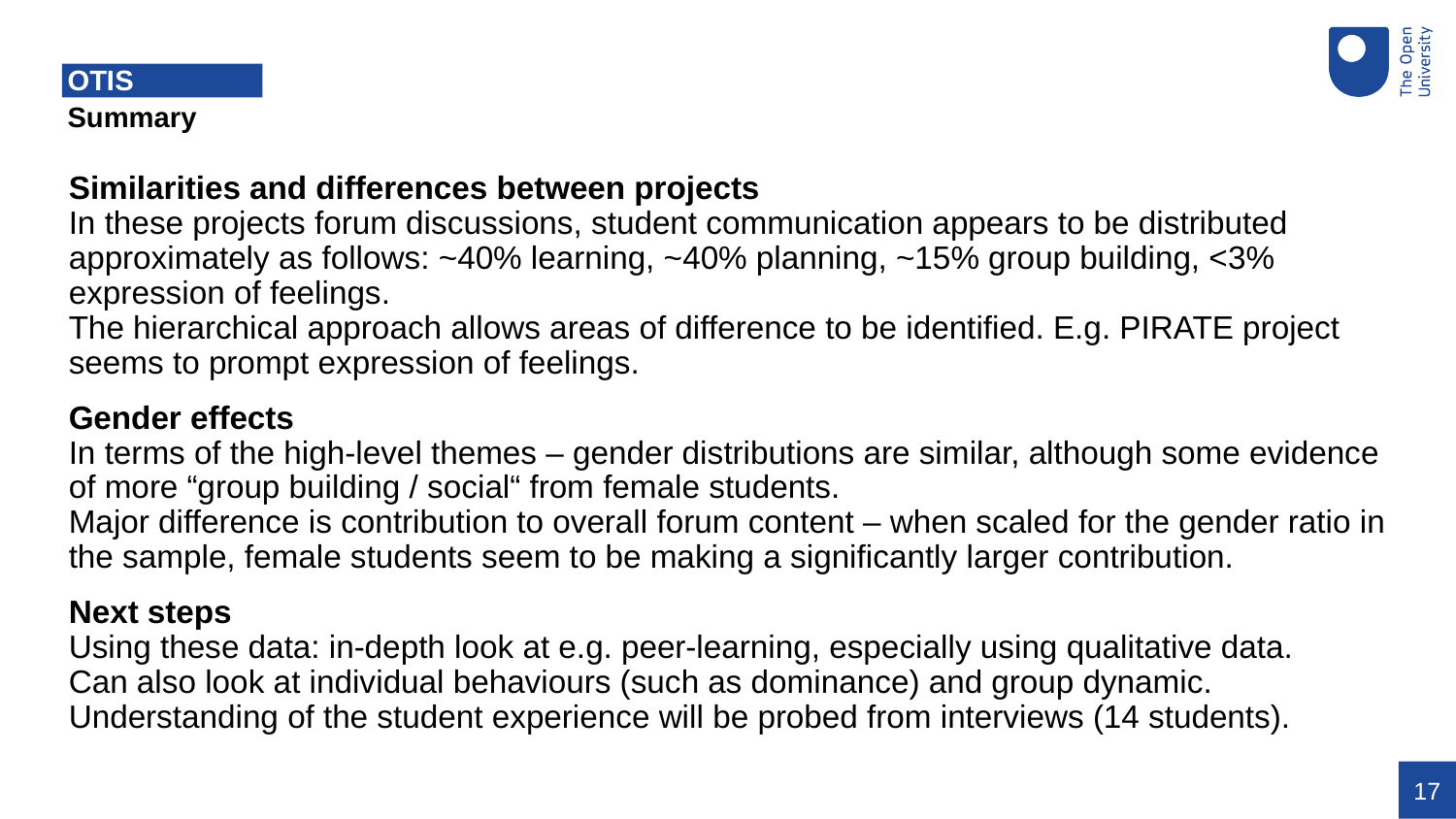

# OTIS
Summary
Similarities and differences between projects
In these projects forum discussions, student communication appears to be distributed approximately as follows: ~40% learning, ~40% planning, ~15% group building, <3% expression of feelings.
The hierarchical approach allows areas of difference to be identified. E.g. PIRATE project seems to prompt expression of feelings.
Gender effects
In terms of the high-level themes – gender distributions are similar, although some evidence of more “group building / social“ from female students.
Major difference is contribution to overall forum content – when scaled for the gender ratio in the sample, female students seem to be making a significantly larger contribution.
Next steps
Using these data: in-depth look at e.g. peer-learning, especially using qualitative data.
Can also look at individual behaviours (such as dominance) and group dynamic.
Understanding of the student experience will be probed from interviews (14 students).

17